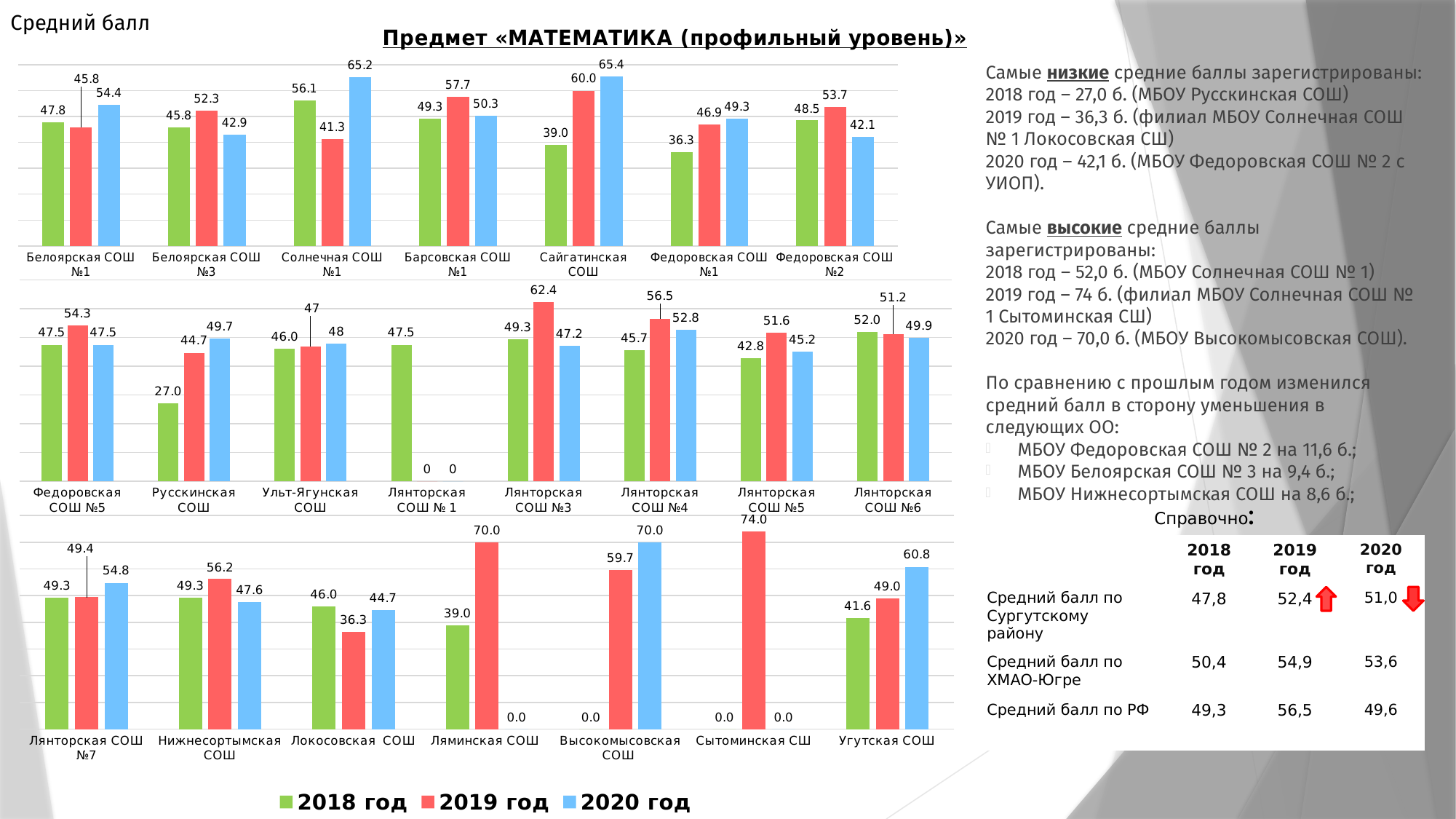

Средний балл

### Chart: Предмет «МАТЕМАТИКА (профильный уровень)»

| Category | 2018 год | 2019 год | 2020 год |
|---|---|---|---|
| Белоярская СОШ №1 | 47.8 | 45.8 | 54.4 |
| Белоярская СОШ №3 | 45.8 | 52.3 | 42.9 |
| Солнечная СОШ №1 | 56.1 | 41.3 | 65.2 |
| Барсовская СОШ №1 | 49.3 | 57.74 | 50.3 |
| Сайгатинская СОШ | 39.0 | 60.0 | 65.4 |
| Федоровская СОШ №1 | 36.3 | 46.9 | 49.3 |
| Федоровская СОШ №2 | 48.5 | 53.7 | 42.1 |
Самые низкие средние баллы зарегистрированы:
2018 год – 27,0 б. (МБОУ Русскинская СОШ)
2019 год – 36,3 б. (филиал МБОУ Солнечная СОШ № 1 Локосовская СШ)
2020 год – 42,1 б. (МБОУ Федоровская СОШ № 2 с УИОП).

Самые высокие средние баллы зарегистрированы:
2018 год – 52,0 б. (МБОУ Солнечная СОШ № 1)
2019 год – 74 б. (филиал МБОУ Солнечная СОШ № 1 Сытоминская СШ)
2020 год – 70,0 б. (МБОУ Высокомысовская СОШ).

По сравнению с прошлым годом изменился средний балл в сторону уменьшения в следующих ОО:
МБОУ Федоровская СОШ № 2 на 11,6 б.;
МБОУ Белоярская СОШ № 3 на 9,4 б.;
МБОУ Нижнесортымская СОШ на 8,6 б.;

### Chart

| Category | 2018 год | 2019 год | 2020 год |
|---|---|---|---|
| Федоровская СОШ №5 | 47.5 | 54.3 | 47.5 |
| Русскинская СОШ | 27.0 | 44.7 | 49.7 |
| Ульт-Ягунская СОШ | 46.0 | 47.0 | 48.0 |
| Лянторская СОШ № 1 | 47.5 | 0.0 | 0.0 |
| Лянторская СОШ №3 | 49.3 | 62.4 | 47.2 |
| Лянторская СОШ №4 | 45.7 | 56.5 | 52.8 |
| Лянторская СОШ №5 | 42.8 | 51.6 | 45.2 |
| Лянторская СОШ №6 | 52.0 | 51.2 | 49.9 |
Справочно:

### Chart

| Category | 2018 год | 2019 год | 2020 год |
|---|---|---|---|
| Лянторская СОШ №7 | 49.3 | 49.4 | 54.8 |
| Нижнесортымская СОШ | 49.3 | 56.2 | 47.6 |
| Локосовская  СОШ  | 46.0 | 36.3 | 44.7 |
| Ляминская СОШ  | 39.0 | 70.0 | 0.0 |
| Высокомысовская СОШ  | 0.0 | 59.7 | 70.0 |
| Сытоминская СШ | 0.0 | 74.0 | 0.0 |
| Угутская СОШ | 41.6 | 49.0 | 60.8 |
|  | 2018 год | 2019 год | 2020 год |
| --- | --- | --- | --- |
| Средний балл по Сургутскому району | 47,8 | 52,4 | 51,0 |
| Средний балл по ХМАО-Югре | 50,4 | 54,9 | 53,6 |
| Средний балл по РФ | 49,3 | 56,5 | 49,6 |